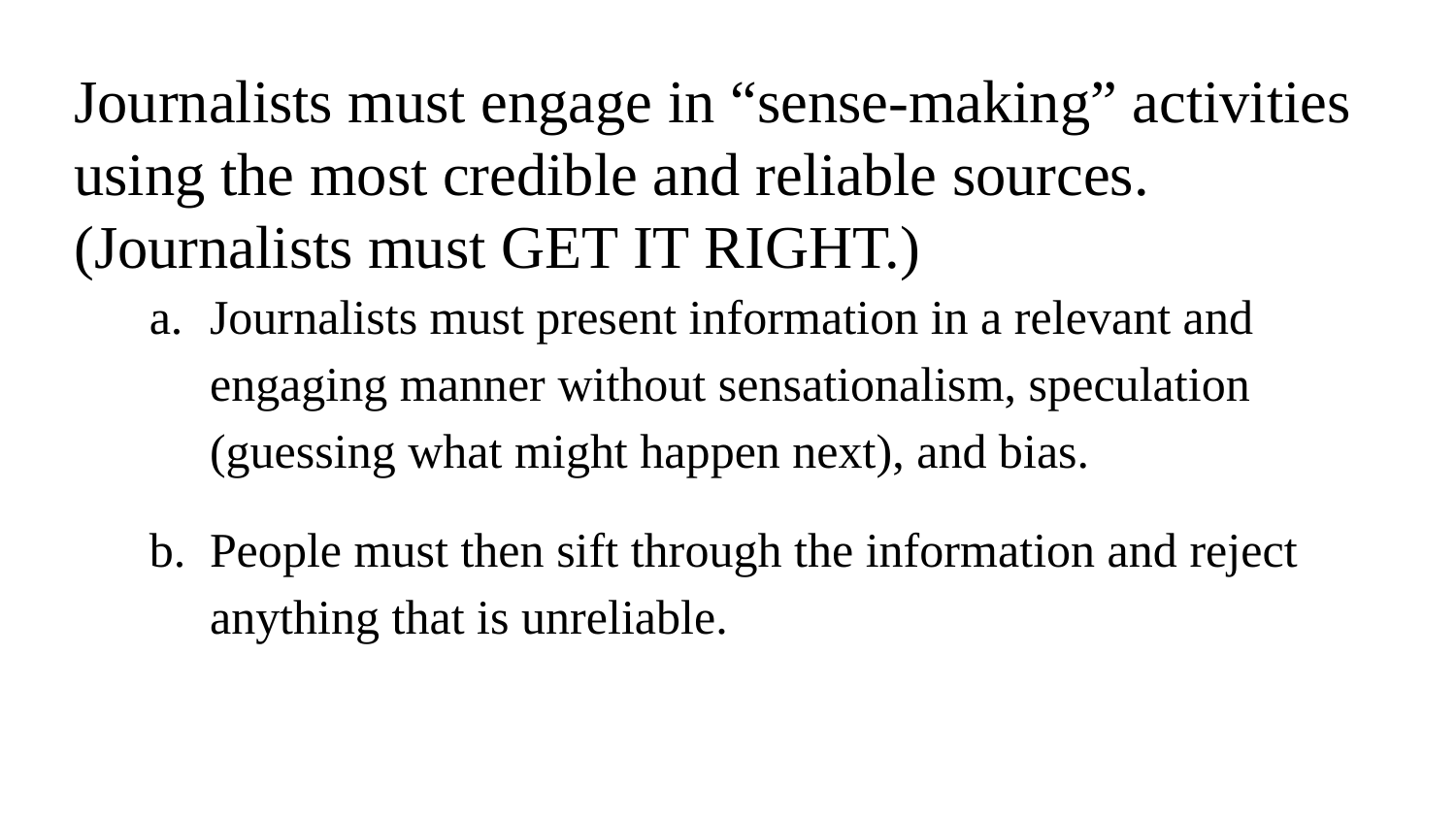

# Journalists must engage in “sense-making” activities using the most credible and reliable sources. (Journalists must GET IT RIGHT.)

Journalists must present information in a relevant and engaging manner without sensationalism, speculation (guessing what might happen next), and bias.
People must then sift through the information and reject anything that is unreliable.